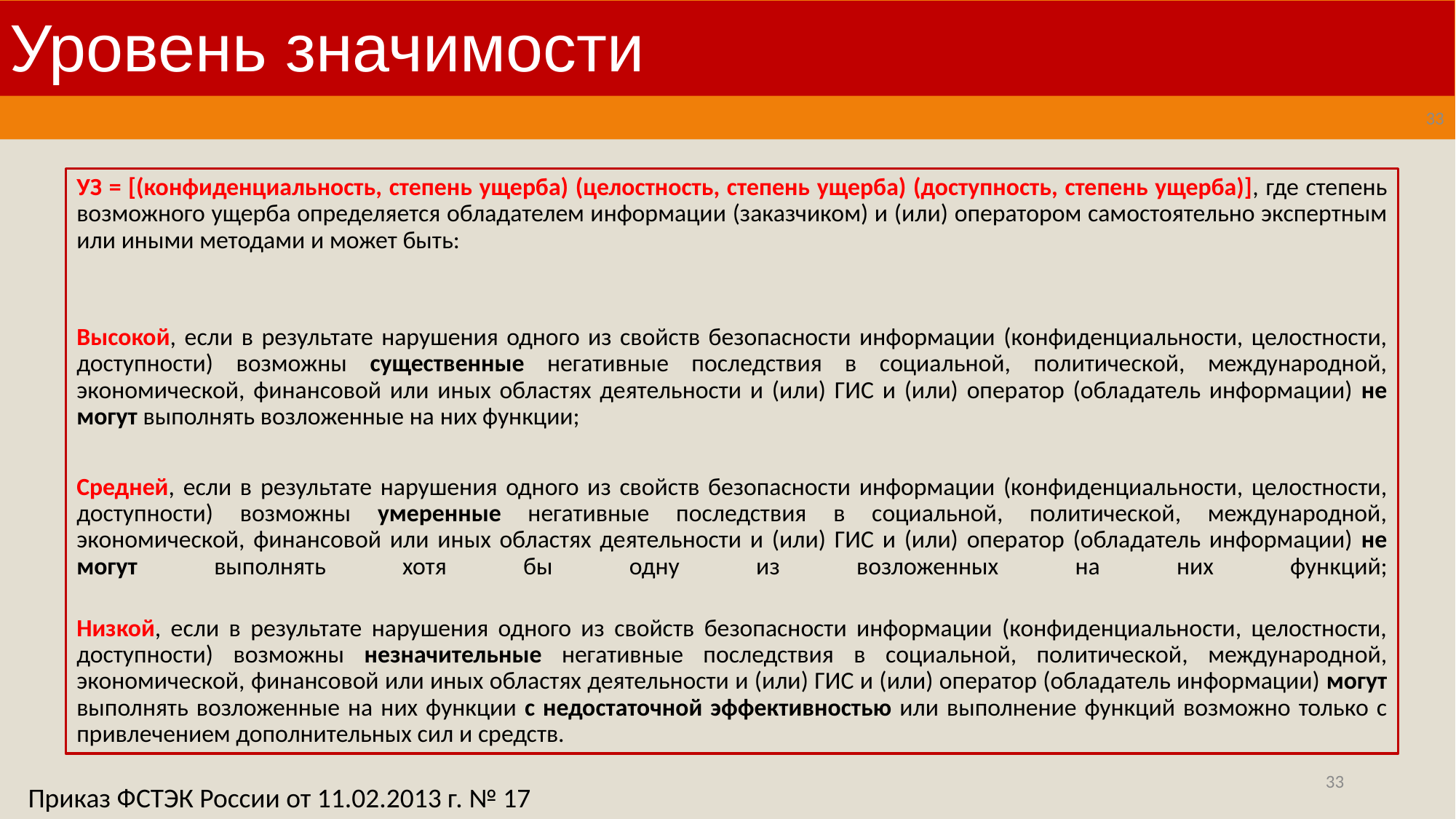

# Уровень значимости
33
УЗ = [(конфиденциальность, степень ущерба) (целостность, степень ущерба) (доступность, степень ущерба)], где степень возможного ущерба определяется обладателем информации (заказчиком) и (или) оператором самостоятельно экспертным или иными методами и может быть:

Высокой, если в результате нарушения одного из свойств безопасности информации (конфиденциальности, целостности, доступности) возможны существенные негативные последствия в социальной, политической, международной, экономической, финансовой или иных областях деятельности и (или) ГИС и (или) оператор (обладатель информации) не могут выполнять возложенные на них функции;

Средней, если в результате нарушения одного из свойств безопасности информации (конфиденциальности, целостности, доступности) возможны умеренные негативные последствия в социальной, политической, международной, экономической, финансовой или иных областях деятельности и (или) ГИС и (или) оператор (обладатель информации) не могут выполнять хотя бы одну из возложенных на них функций;
Низкой, если в результате нарушения одного из свойств безопасности информации (конфиденциальности, целостности, доступности) возможны незначительные негативные последствия в социальной, политической, международной, экономической, финансовой или иных областях деятельности и (или) ГИС и (или) оператор (обладатель информации) могут выполнять возложенные на них функции с недостаточной эффективностью или выполнение функций возможно только с привлечением дополнительных сил и средств.
33
Приказ ФСТЭК России от 11.02.2013 г. № 17